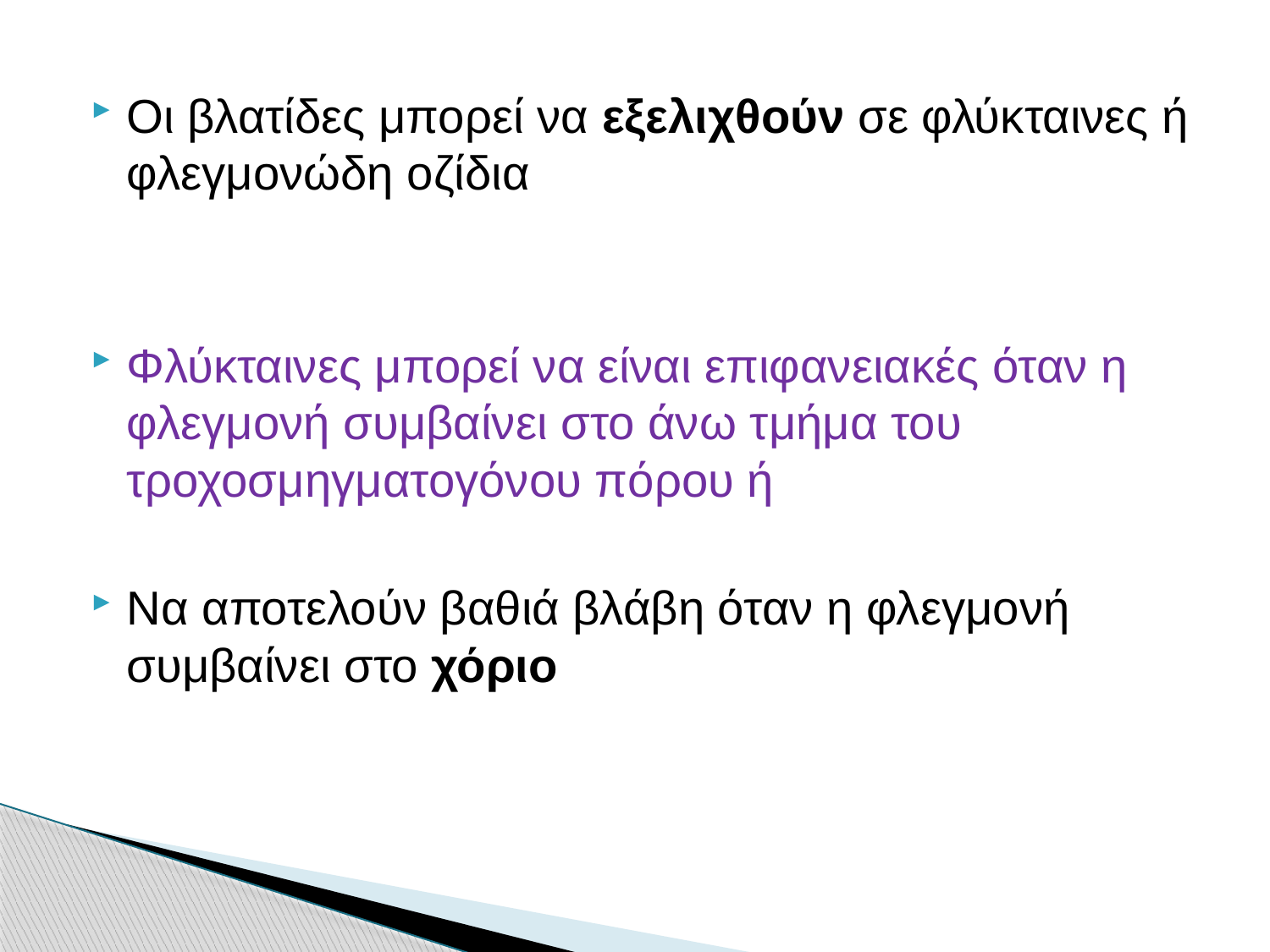

Οι βλατίδες μπορεί να εξελιχθούν σε φλύκταινες ή φλεγμονώδη οζίδια

Φλύκταινες μπορεί να είναι επιφανειακές όταν η φλεγμονή συμβαίνει στο άνω τμήμα του τροχοσμηγματογόνου πόρου ή

Να αποτελούν βαθιά βλάβη όταν η φλεγμονή συμβαίνει στο χόριο